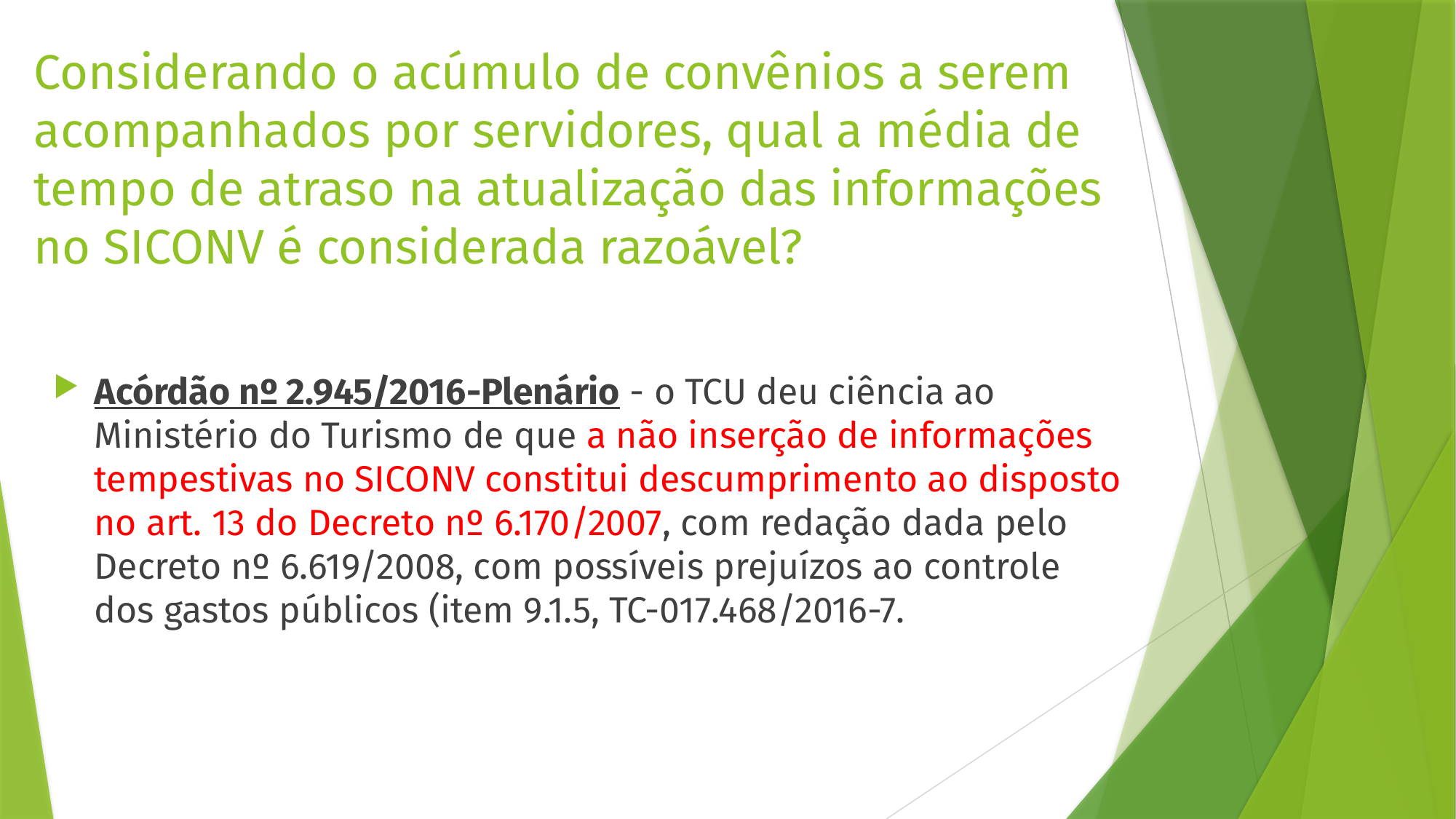

# Considerando o acúmulo de convênios a serem acompanhados por servidores, qual a média de tempo de atraso na atualização das informações no SICONV é considerada razoável?
Acórdão nº 2.945/2016-Plenário - o TCU deu ciência ao Ministério do Turismo de que a não inserção de informações tempestivas no SICONV constitui descumprimento ao disposto no art. 13 do Decreto nº 6.170/2007, com redação dada pelo Decreto nº 6.619/2008, com possíveis prejuízos ao controle dos gastos públicos (item 9.1.5, TC-017.468/2016-7.